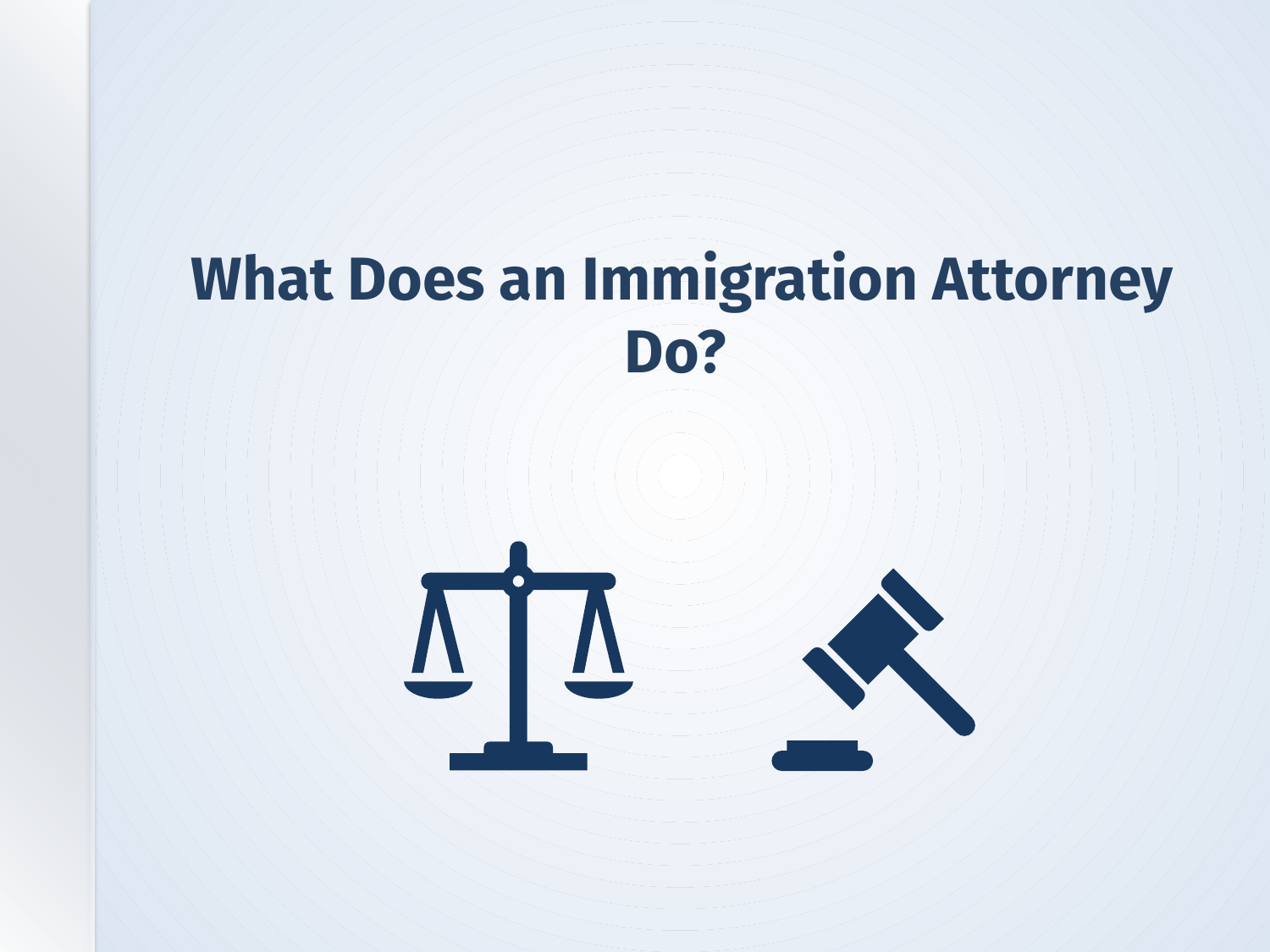

# What Does an Immigration Attorney Do?